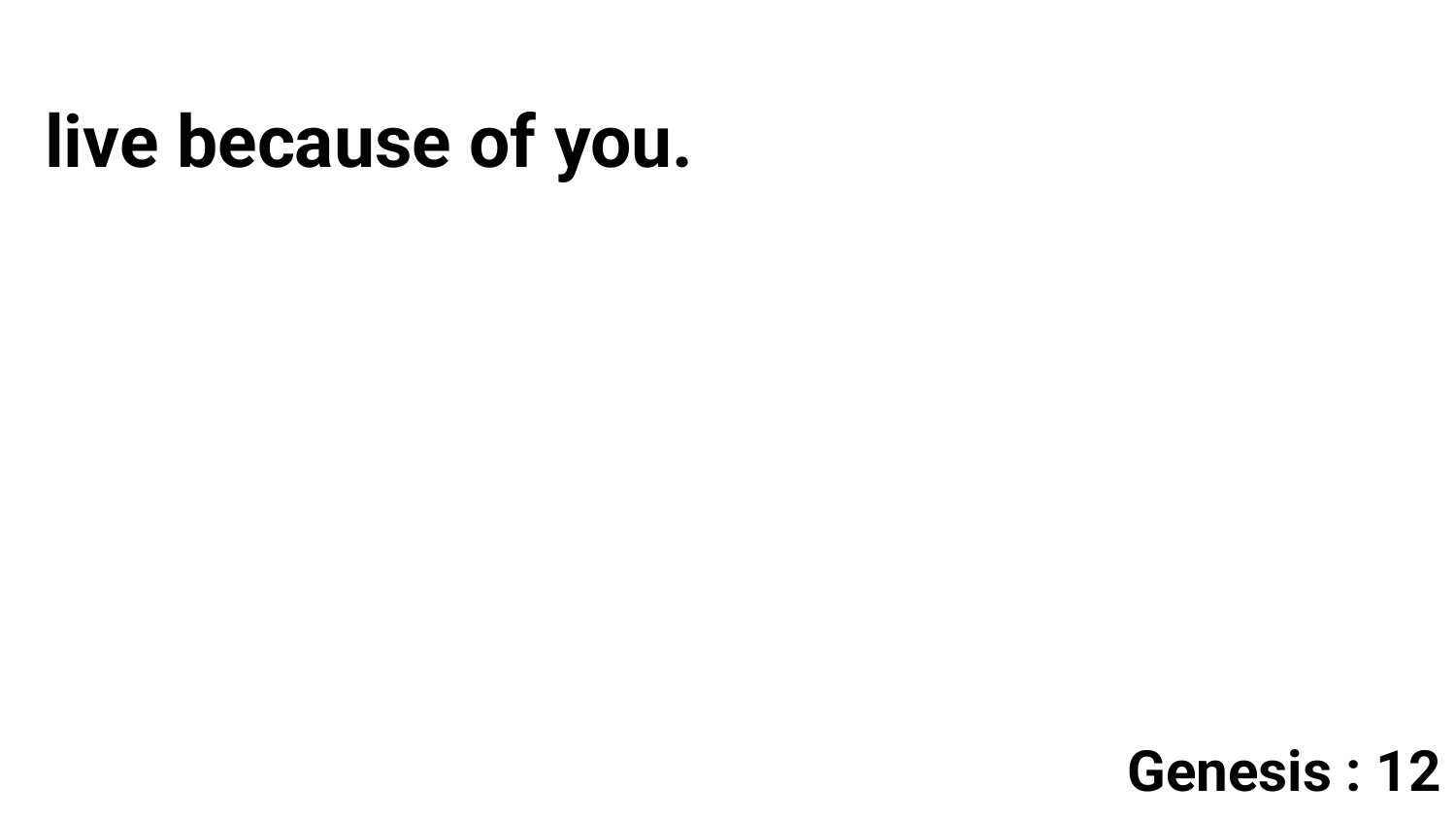

live because of you.
Genesis : 12